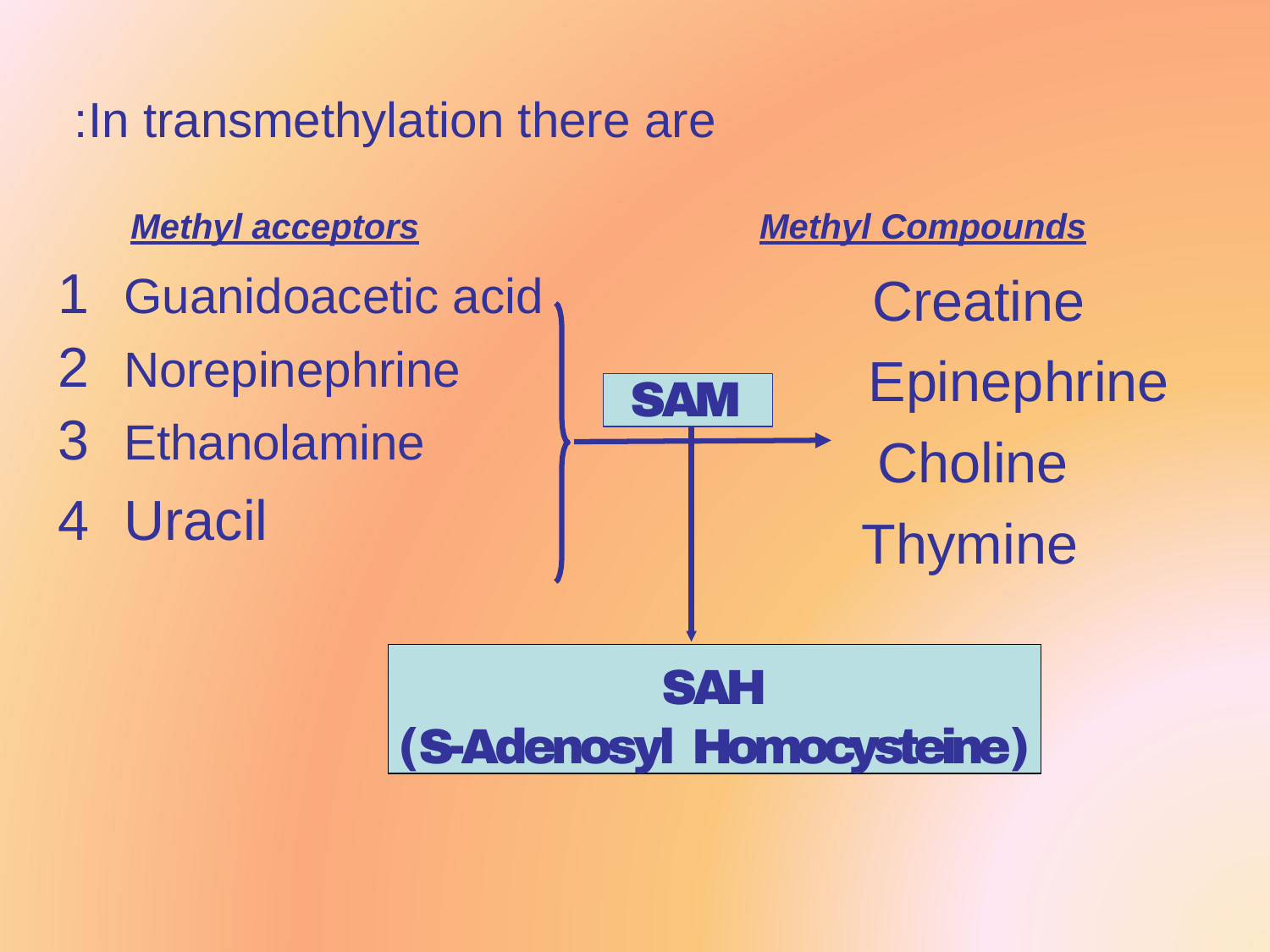

# In transmethylation there are:
Methyl acceptors
Guanidoacetic acid
Norepinephrine
Ethanolamine
Uracil
Methyl Compounds
Creatine

Epinephrine  Choline  Thymine
SAM

SAH
(S-Adenosyl Homocysteine)